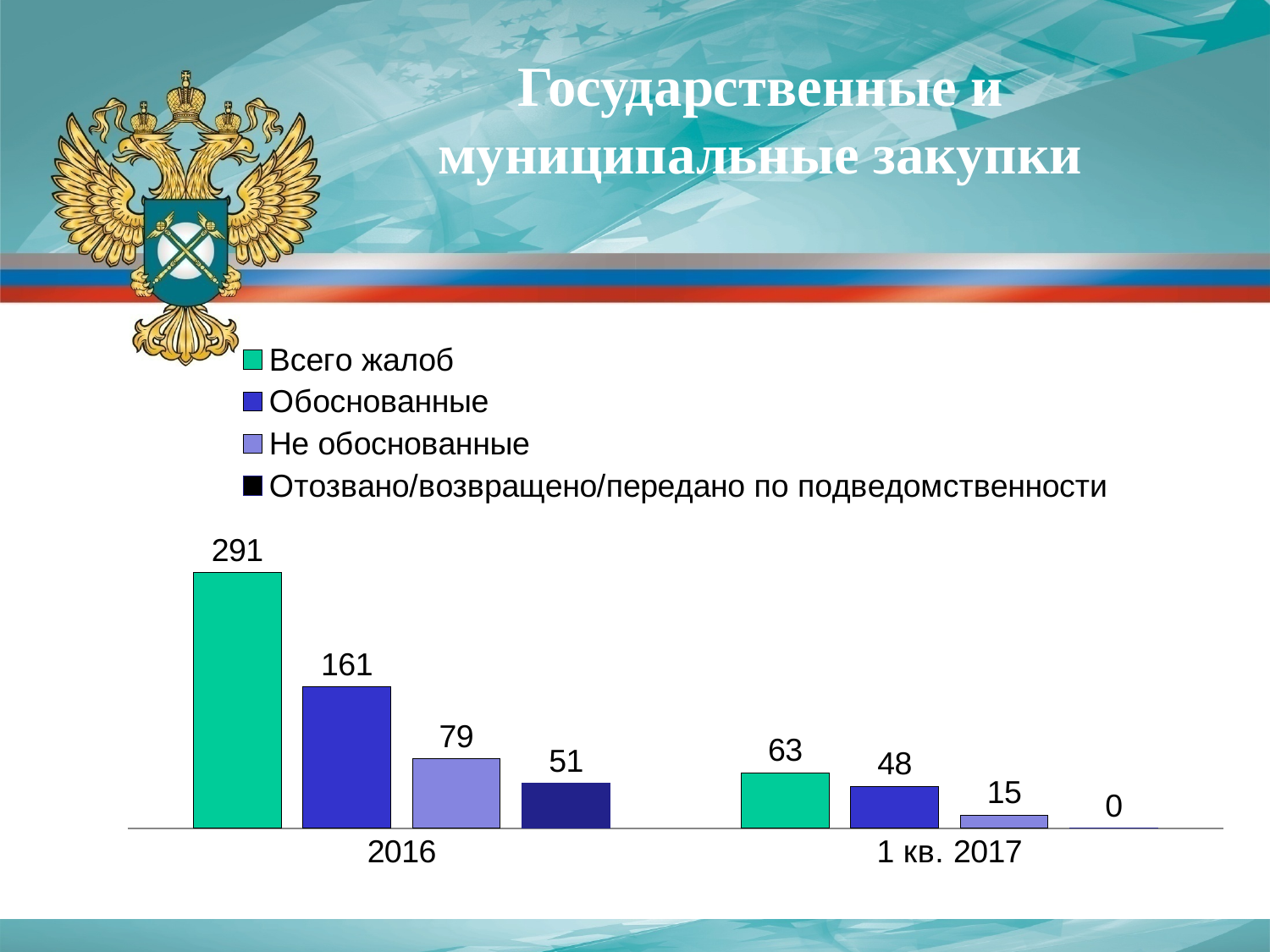

# Государственные и муниципальные закупки

### Chart

| Category | Всего жалоб | Обоснованные | Не обоснованные | Отозвано/возвращено/передано по подведомственности |
|---|---|---|---|---|
| 2016 | 291.0 | 161.0 | 79.0 | 51.0 |
| 1 кв. 2017 | 63.0 | 48.0 | 15.0 | 0.0 |